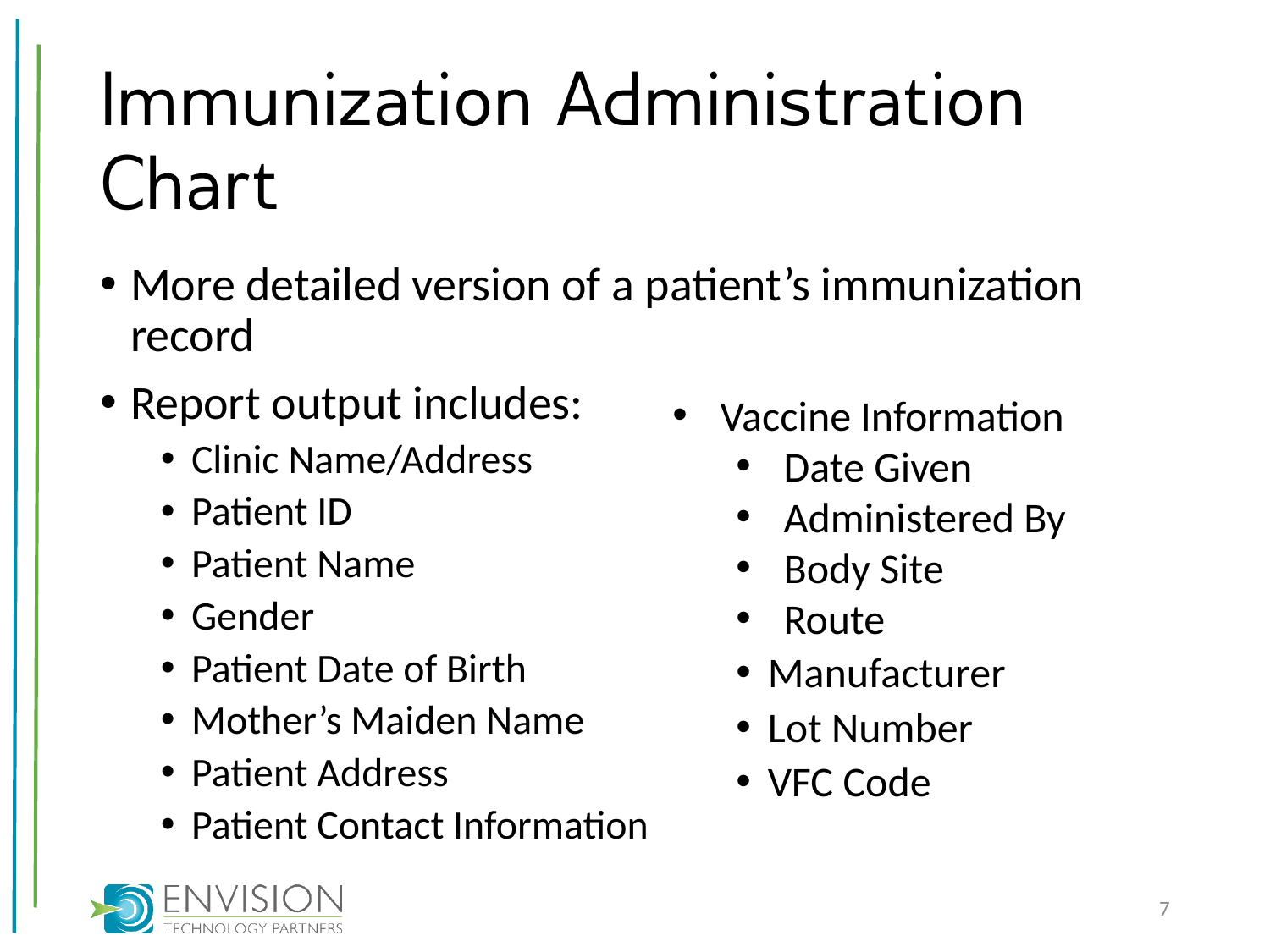

# Immunization Administration Chart
More detailed version of a patient’s immunization record
Report output includes:
Clinic Name/Address
Patient ID
Patient Name
Gender
Patient Date of Birth
Mother’s Maiden Name
Patient Address
Patient Contact Information
Vaccine Information
Date Given
Administered By
Body Site
Route
Manufacturer
Lot Number
VFC Code
7